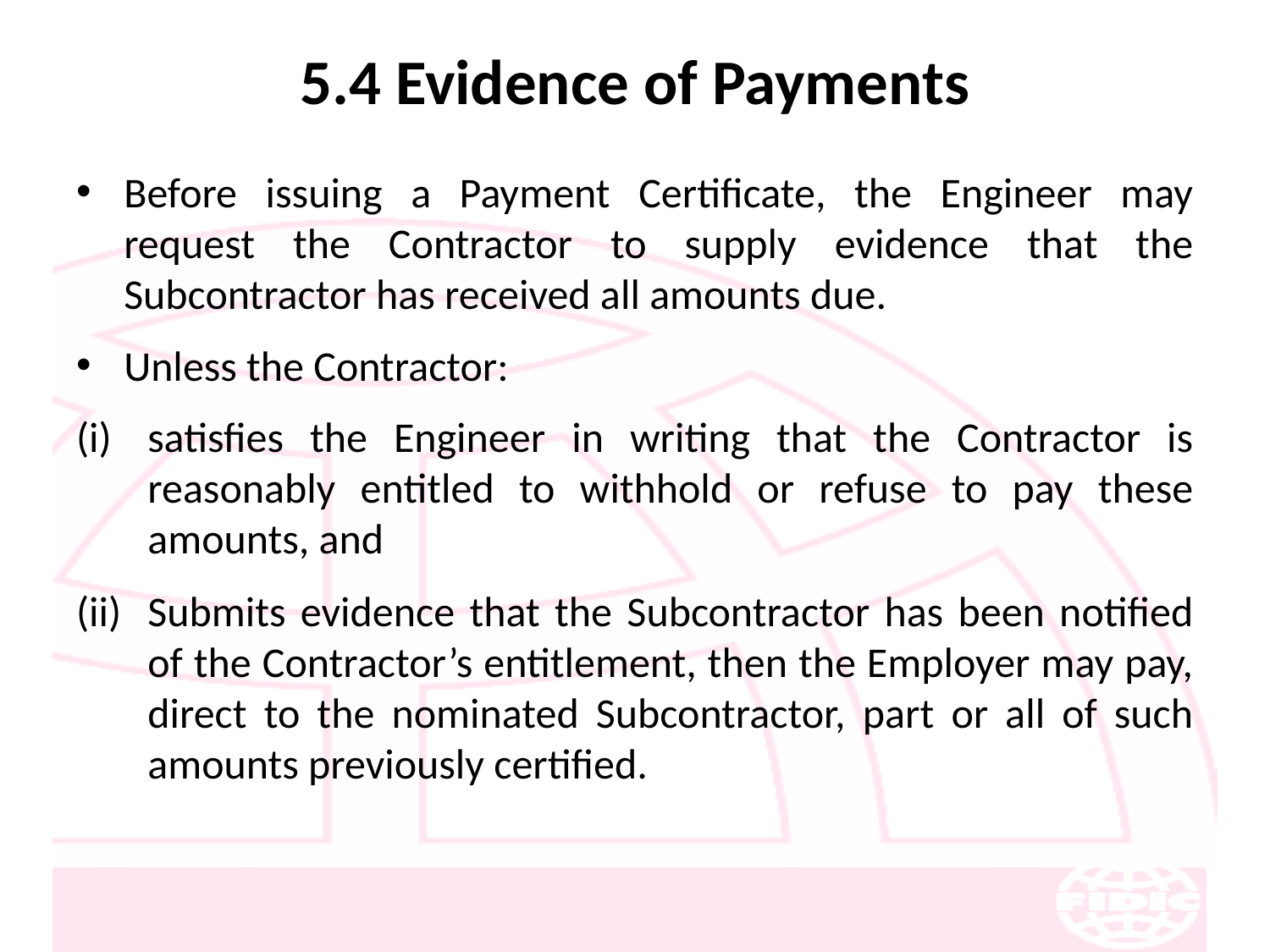

# 5.4 Evidence of Payments
Before issuing a Payment Certificate, the Engineer may request the Contractor to supply evidence that the Subcontractor has received all amounts due.
Unless the Contractor:
satisfies the Engineer in writing that the Contractor is reasonably entitled to withhold or refuse to pay these amounts, and
Submits evidence that the Subcontractor has been notified of the Contractor’s entitlement, then the Employer may pay, direct to the nominated Subcontractor, part or all of such amounts previously certified.